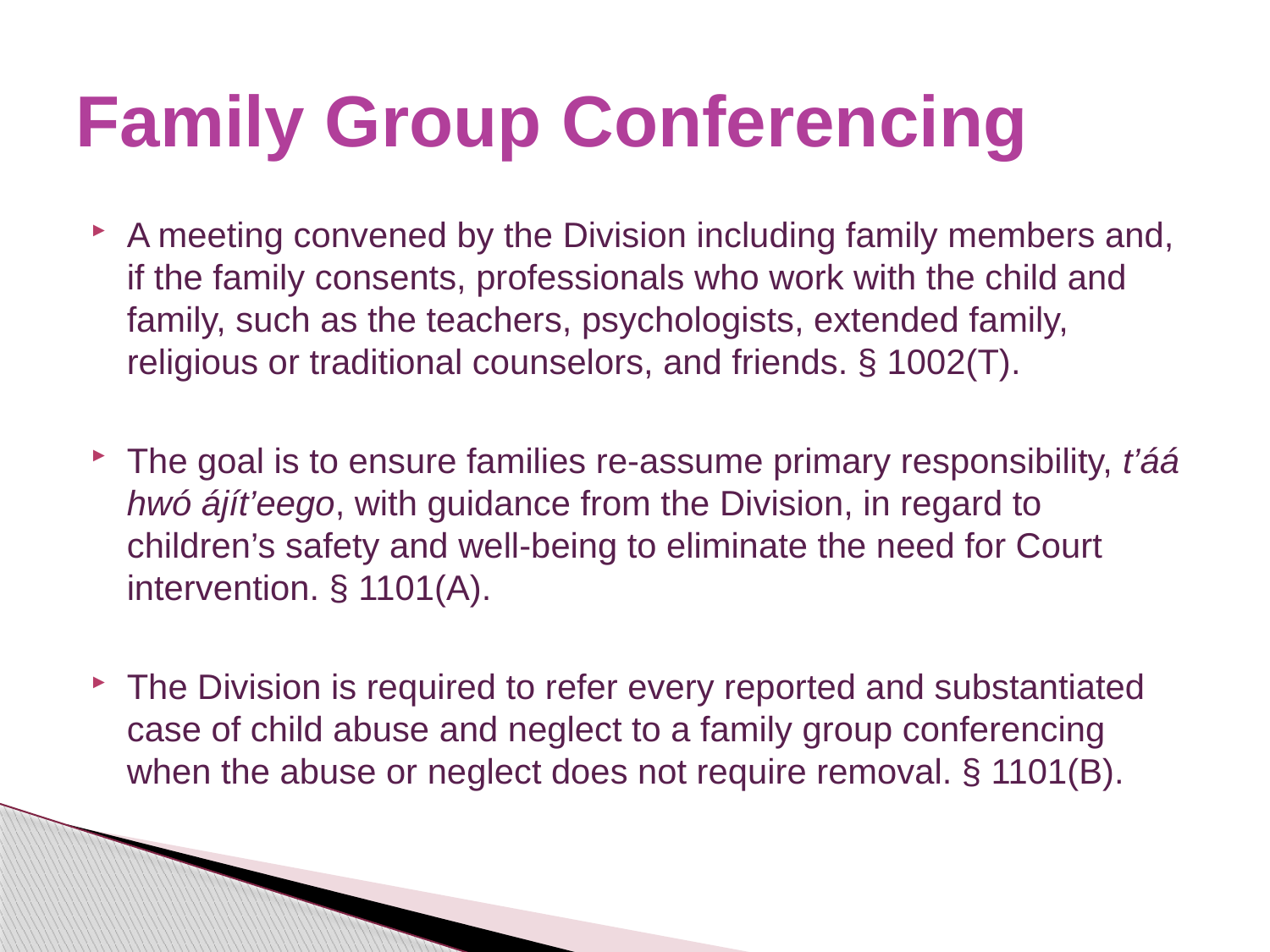

# Family Group Conferencing
A meeting convened by the Division including family members and, if the family consents, professionals who work with the child and family, such as the teachers, psychologists, extended family, religious or traditional counselors, and friends. § 1002(T).

The goal is to ensure families re-assume primary responsibility, t’áá hwó ájít’eego, with guidance from the Division, in regard to children’s safety and well-being to eliminate the need for Court intervention. § 1101(A).

The Division is required to refer every reported and substantiated case of child abuse and neglect to a family group conferencing when the abuse or neglect does not require removal. § 1101(B).